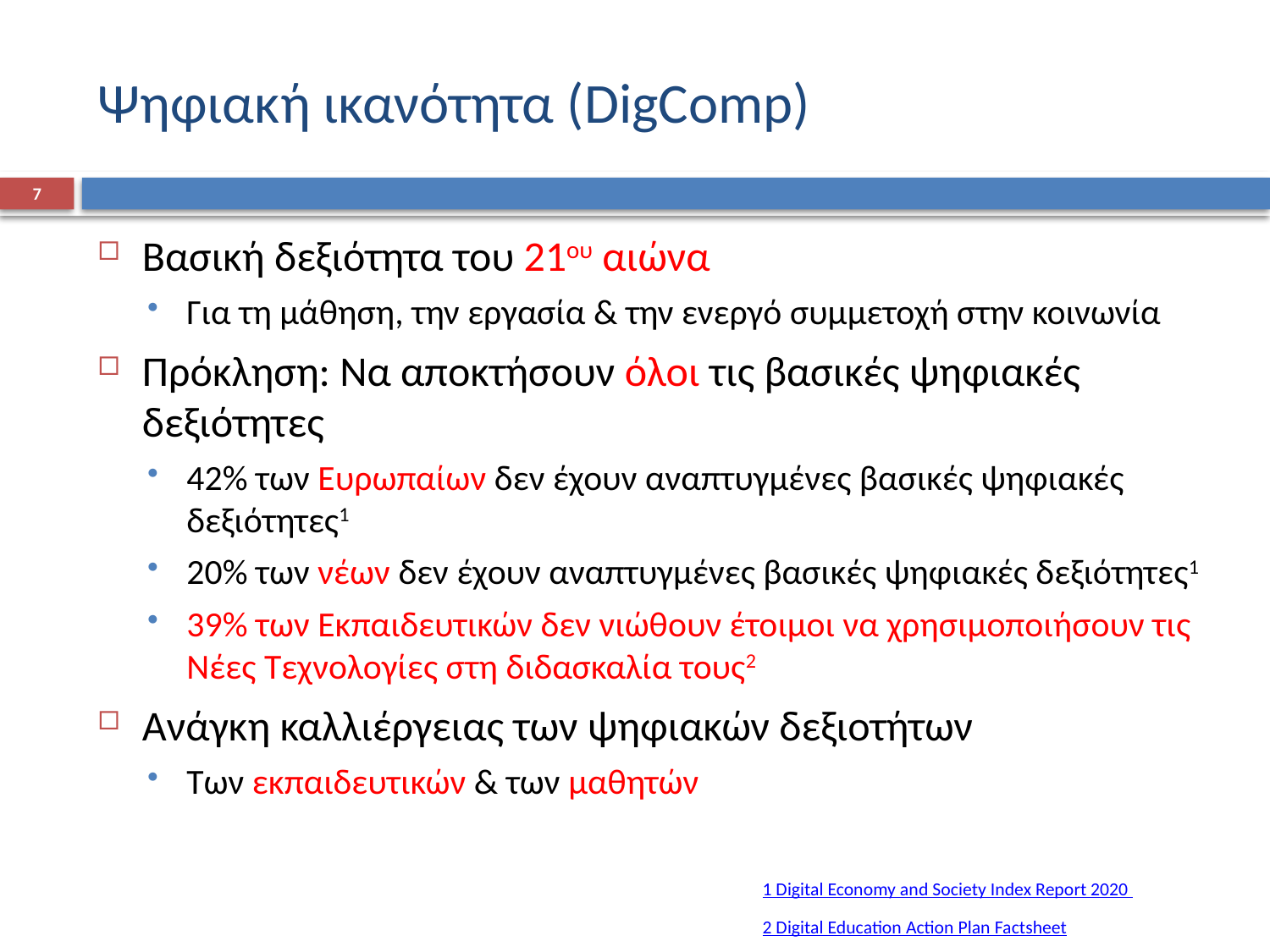

# Ψηφιακή ικανότητα (DigComp)
7
Βασική δεξιότητα του 21ου αιώνα
Για τη μάθηση, την εργασία & την ενεργό συμμετοχή στην κοινωνία
Πρόκληση: Να αποκτήσουν όλοι τις βασικές ψηφιακές δεξιότητες
42% των Ευρωπαίων δεν έχουν αναπτυγμένες βασικές ψηφιακές δεξιότητες1
20% των νέων δεν έχουν αναπτυγμένες βασικές ψηφιακές δεξιότητες1
39% των Εκπαιδευτικών δεν νιώθουν έτοιμοι να χρησιμοποιήσουν τις Νέες Τεχνολογίες στη διδασκαλία τους2
Ανάγκη καλλιέργειας των ψηφιακών δεξιοτήτων
Των εκπαιδευτικών & των μαθητών
1 Digital Economy and Society Index Report 2020
2 Digital Education Action Plan Factsheet